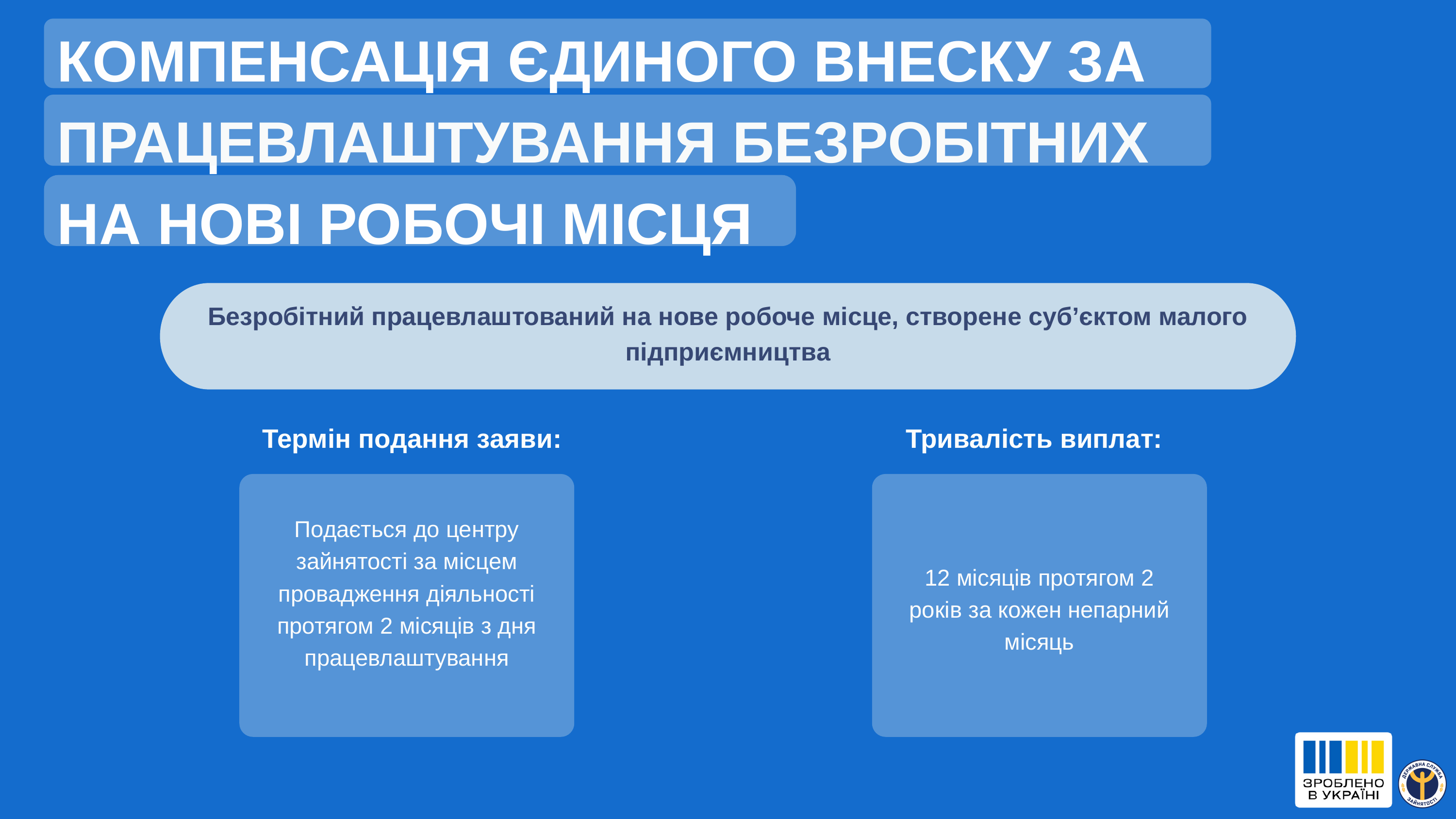

КОМПЕНСАЦІЯ ЄДИНОГО ВНЕСКУ ЗА ПРАЦЕВЛАШТУВАННЯ БЕЗРОБІТНИХ НА НОВІ РОБОЧІ МІСЦЯ

Безробітний працевлаштований на нове робоче місце, створене суб’єктом малого підприємництва
Термін подання заяви:

Подається до центру зайнятості за місцем провадження діяльності протягом 2 місяців з дня працевлаштування
Тривалість виплат:

12 місяців протягом 2 років за кожен непарний місяць